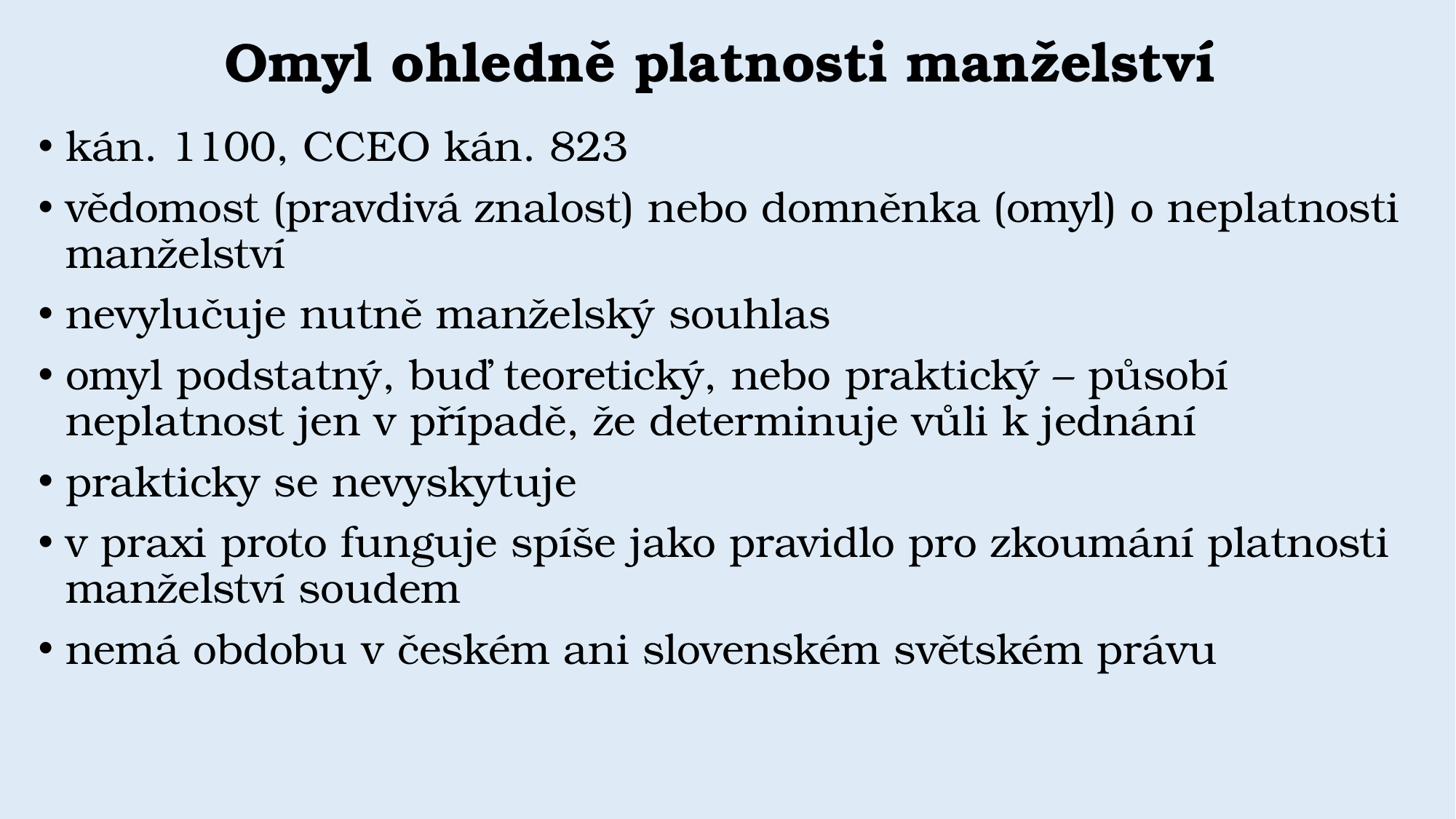

# Omyl ohledně platnosti manželství
kán. 1100, CCEO kán. 823
vědomost (pravdivá znalost) nebo domněnka (omyl) o neplatnosti manželství
nevylučuje nutně manželský souhlas
omyl podstatný, buď teoretický, nebo praktický – působí neplatnost jen v případě, že determinuje vůli k jednání
prakticky se nevyskytuje
v praxi proto funguje spíše jako pravidlo pro zkoumání platnosti manželství soudem
nemá obdobu v českém ani slovenském světském právu